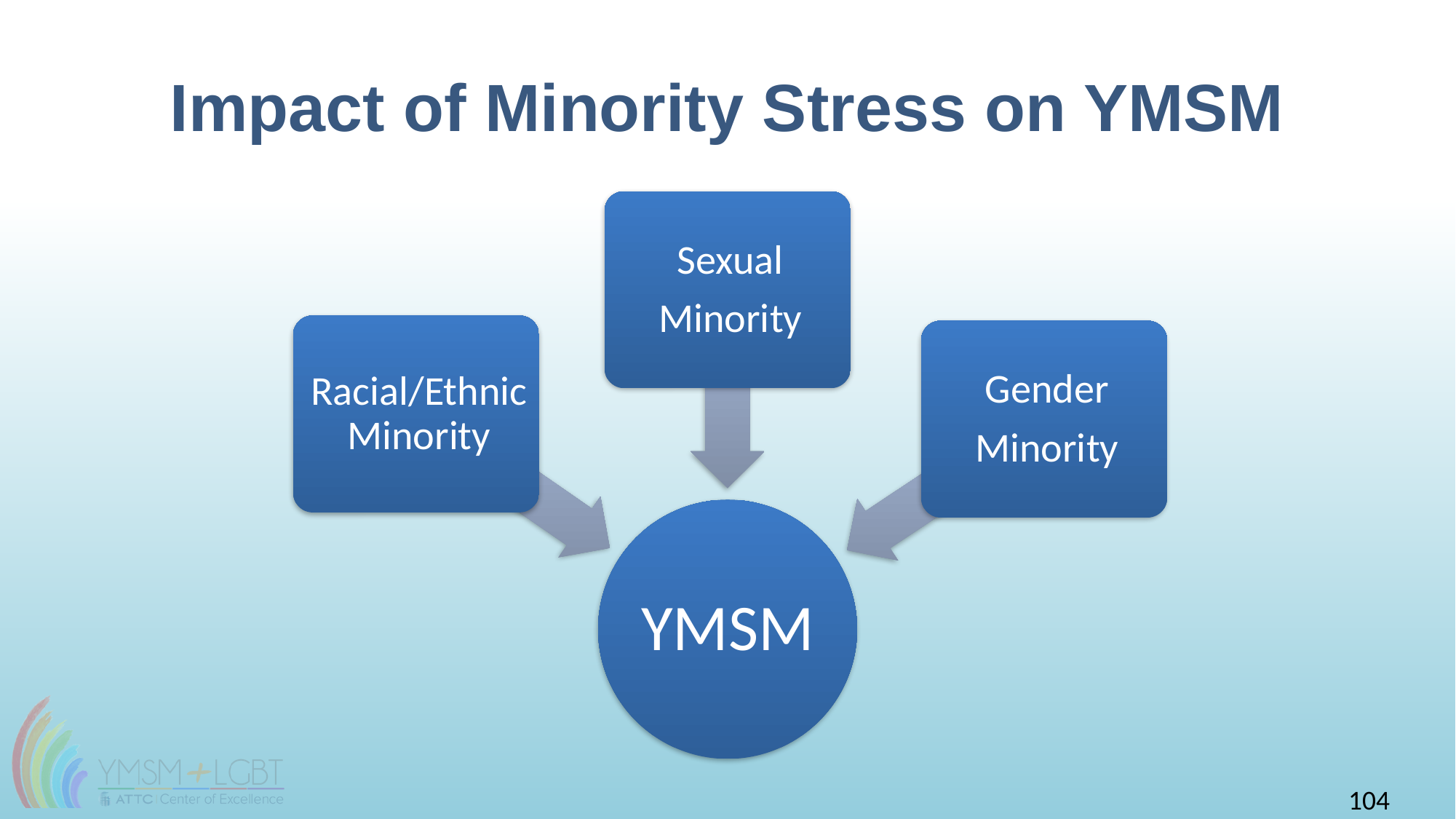

# Impact of Minority Stress on YMSM
YMSM
Racial/Ethnic Minority
Sexual
Minority
Gender
Minority